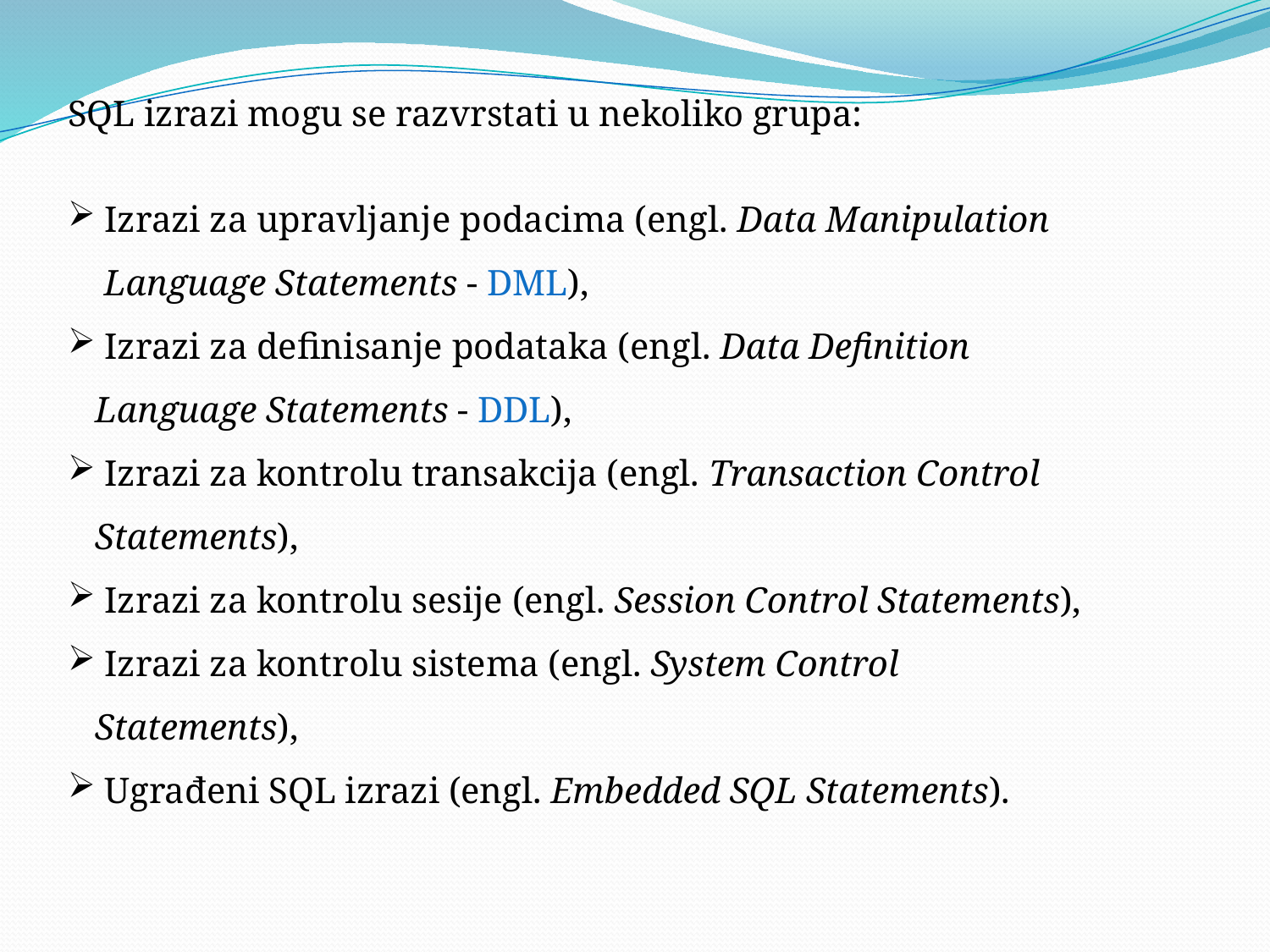

SQL izrazi mogu se razvrstati u nekoliko grupa:

 Izrazi za upravljanje podacima (engl. Data Manipulation
    Language Statements - DML),
 Izrazi za definisanje podataka (engl. Data Definition
   Language Statements - DDL),
 Izrazi za kontrolu transakcija (engl. Transaction Control
   Statements),
 Izrazi za kontrolu sesije (engl. Session Control Statements),
 Izrazi za kontrolu sistema (engl. System Control
   Statements),
 Ugrađeni SQL izrazi (engl. Embedded SQL Statements).